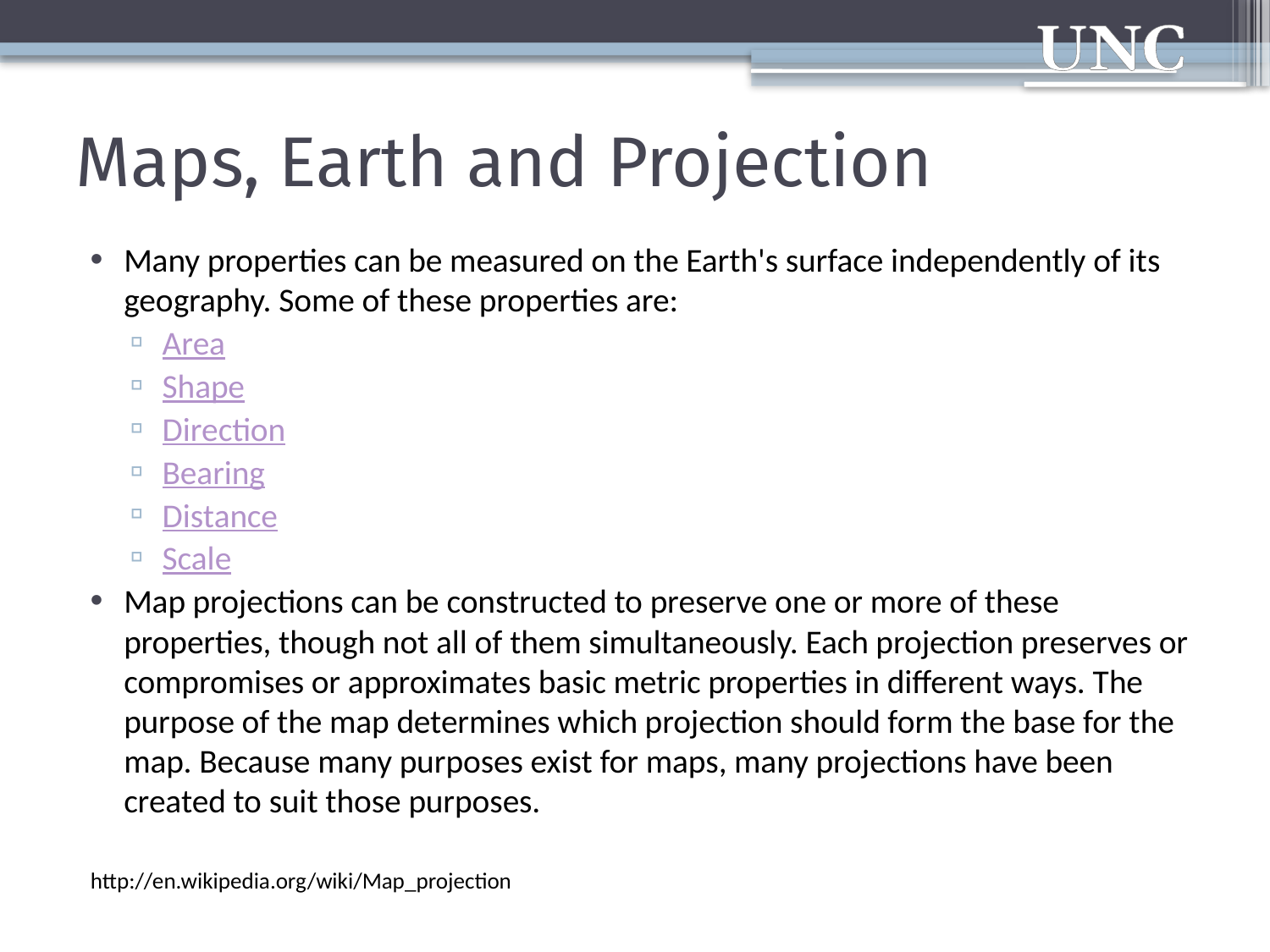

# Maps, Earth and Projection
Many properties can be measured on the Earth's surface independently of its geography. Some of these properties are:
Area
Shape
Direction
Bearing
Distance
Scale
Map projections can be constructed to preserve one or more of these properties, though not all of them simultaneously. Each projection preserves or compromises or approximates basic metric properties in different ways. The purpose of the map determines which projection should form the base for the map. Because many purposes exist for maps, many projections have been created to suit those purposes.

http://en.wikipedia.org/wiki/Map_projection